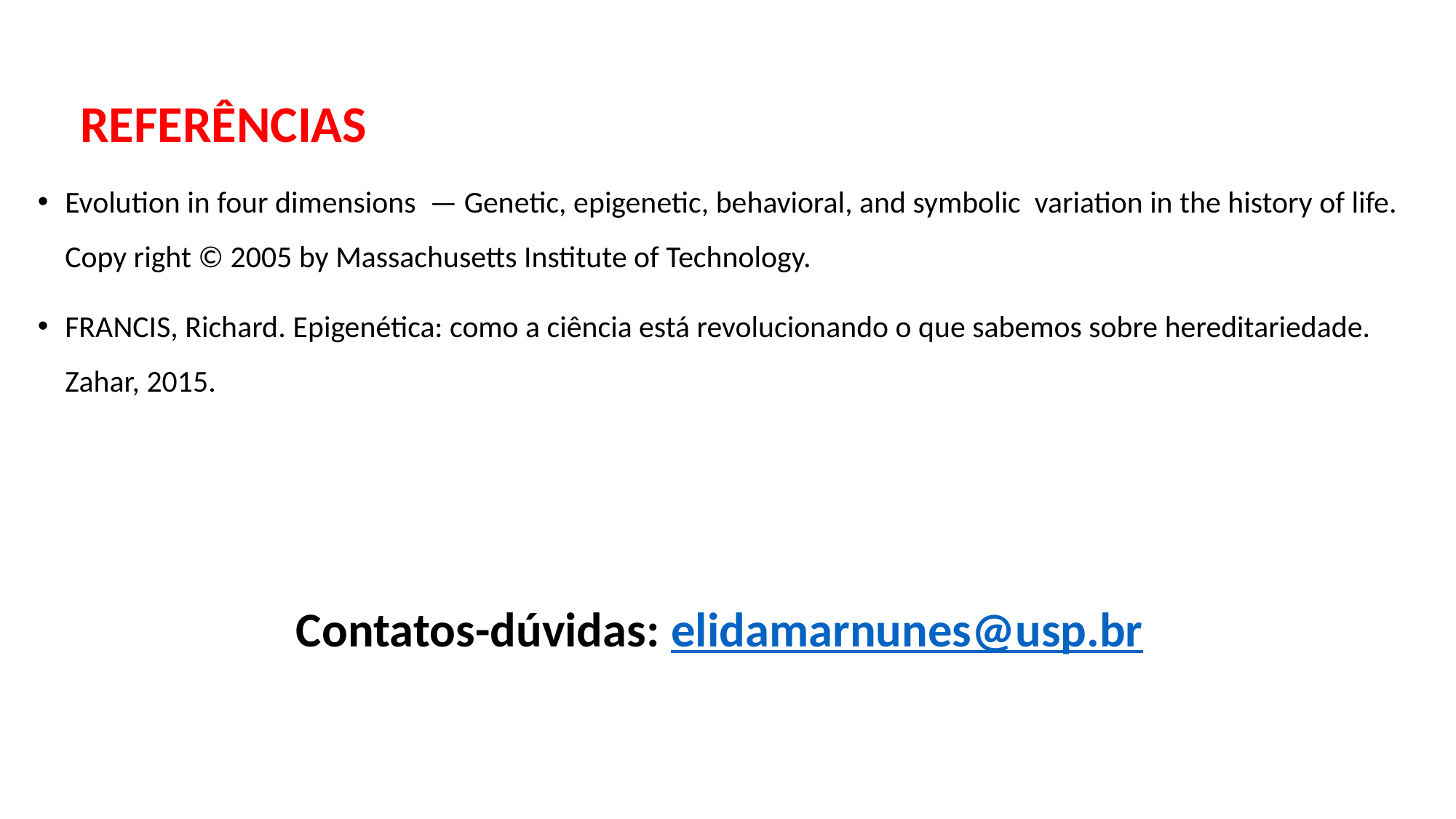

REFERÊNCIAS
Evolution in four dimensions  — Genetic, epigenetic, behavioral, and symbolic  variation in the history of life. Copy right © 2005 by Massachusetts Institute of Technology.
FRANCIS, Richard. Epigenética: como a ciência está revolucionando o que sabemos sobre hereditariedade. Zahar, 2015.
Contatos-dúvidas: elidamarnunes@usp.br